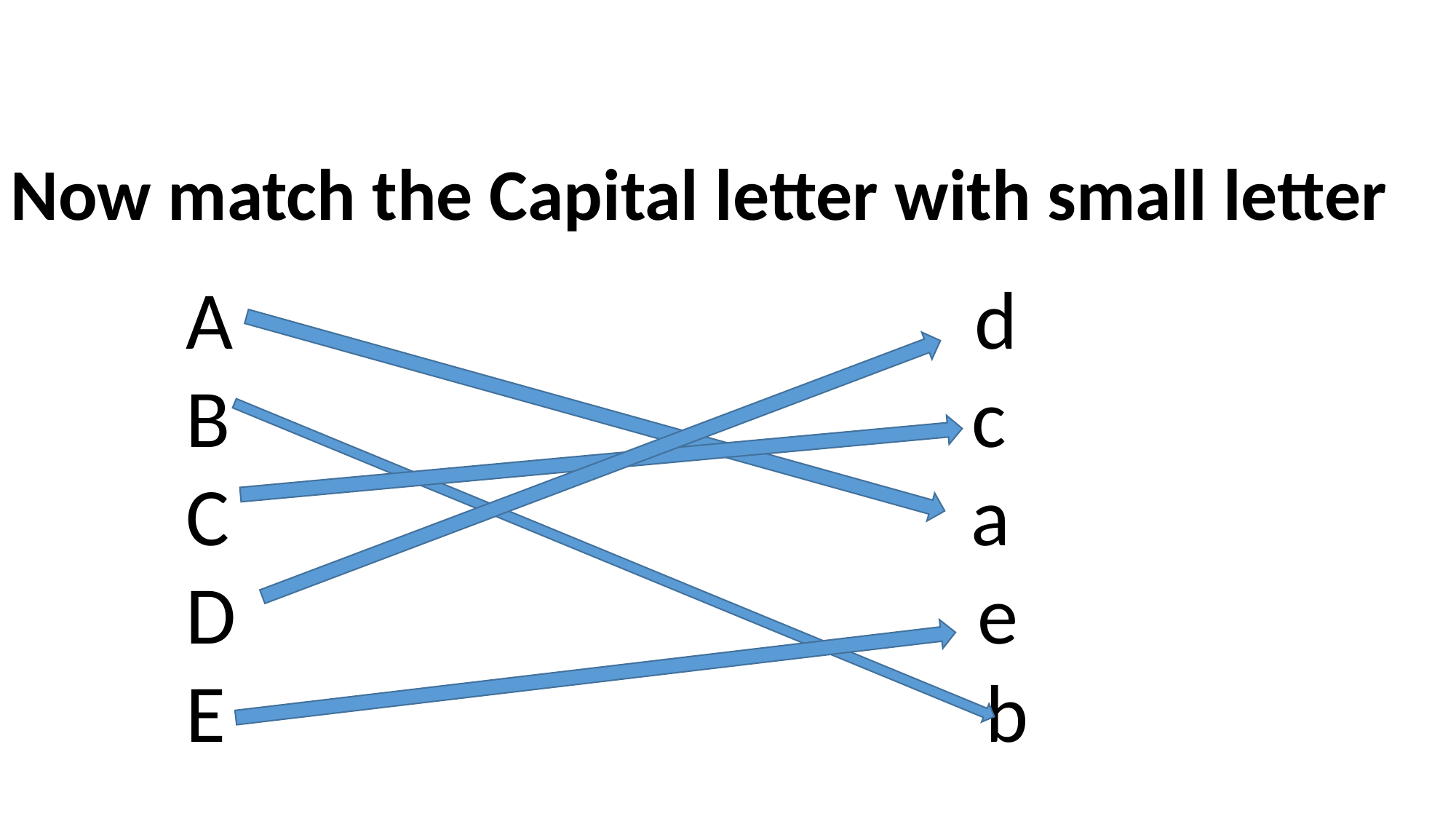

Now match the Capital letter with small letter
A                                        d
B                                        c
C                                        a
D                                        e
E                                         b